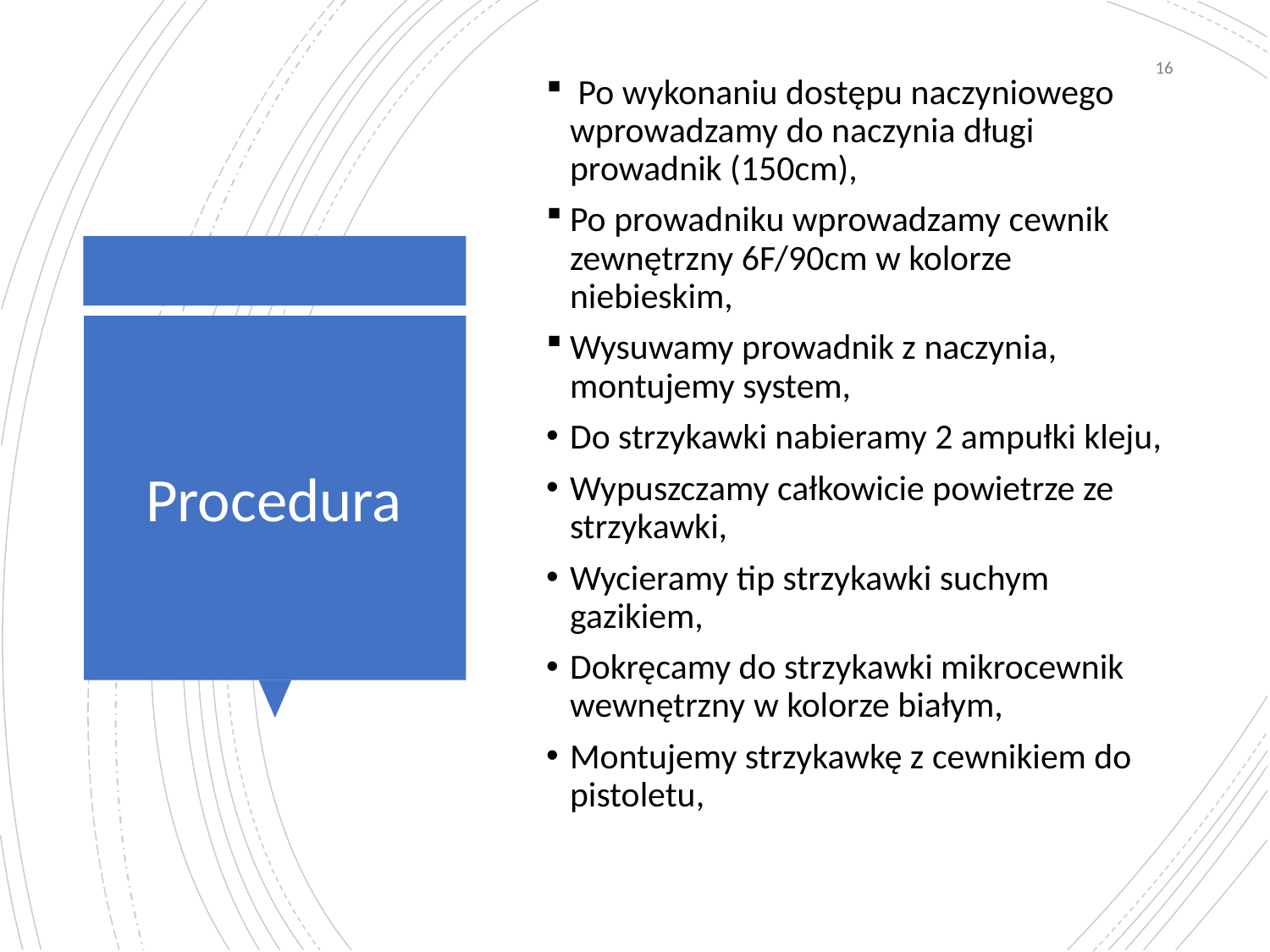

16
 Po wykonaniu dostępu naczyniowego wprowadzamy do naczynia długi prowadnik (150cm),
Po prowadniku wprowadzamy cewnik zewnętrzny 6F/90cm w kolorze niebieskim,
Wysuwamy prowadnik z naczynia, montujemy system,
Do strzykawki nabieramy 2 ampułki kleju,
Wypuszczamy całkowicie powietrze ze strzykawki,
Wycieramy tip strzykawki suchym gazikiem,
Dokręcamy do strzykawki mikrocewnik wewnętrzny w kolorze białym,
Montujemy strzykawkę z cewnikiem do pistoletu,

# Procedura